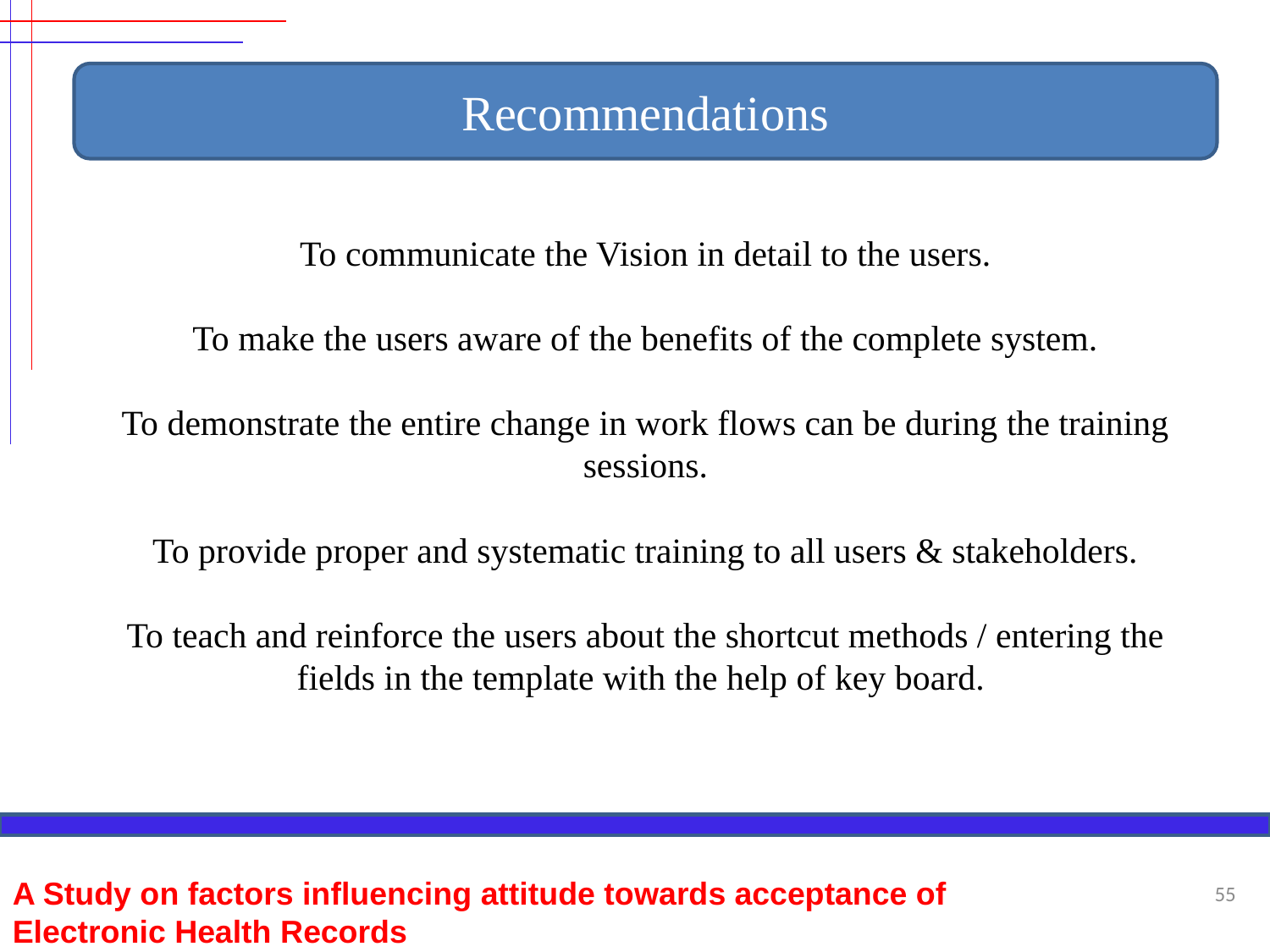

Recommendations
To communicate the Vision in detail to the users.

To make the users aware of the benefits of the complete system.

To demonstrate the entire change in work flows can be during the training sessions.

To provide proper and systematic training to all users & stakeholders.

To teach and reinforce the users about the shortcut methods / entering the fields in the template with the help of key board.

A Study on factors influencing attitude towards acceptance of Electronic Health Records
55